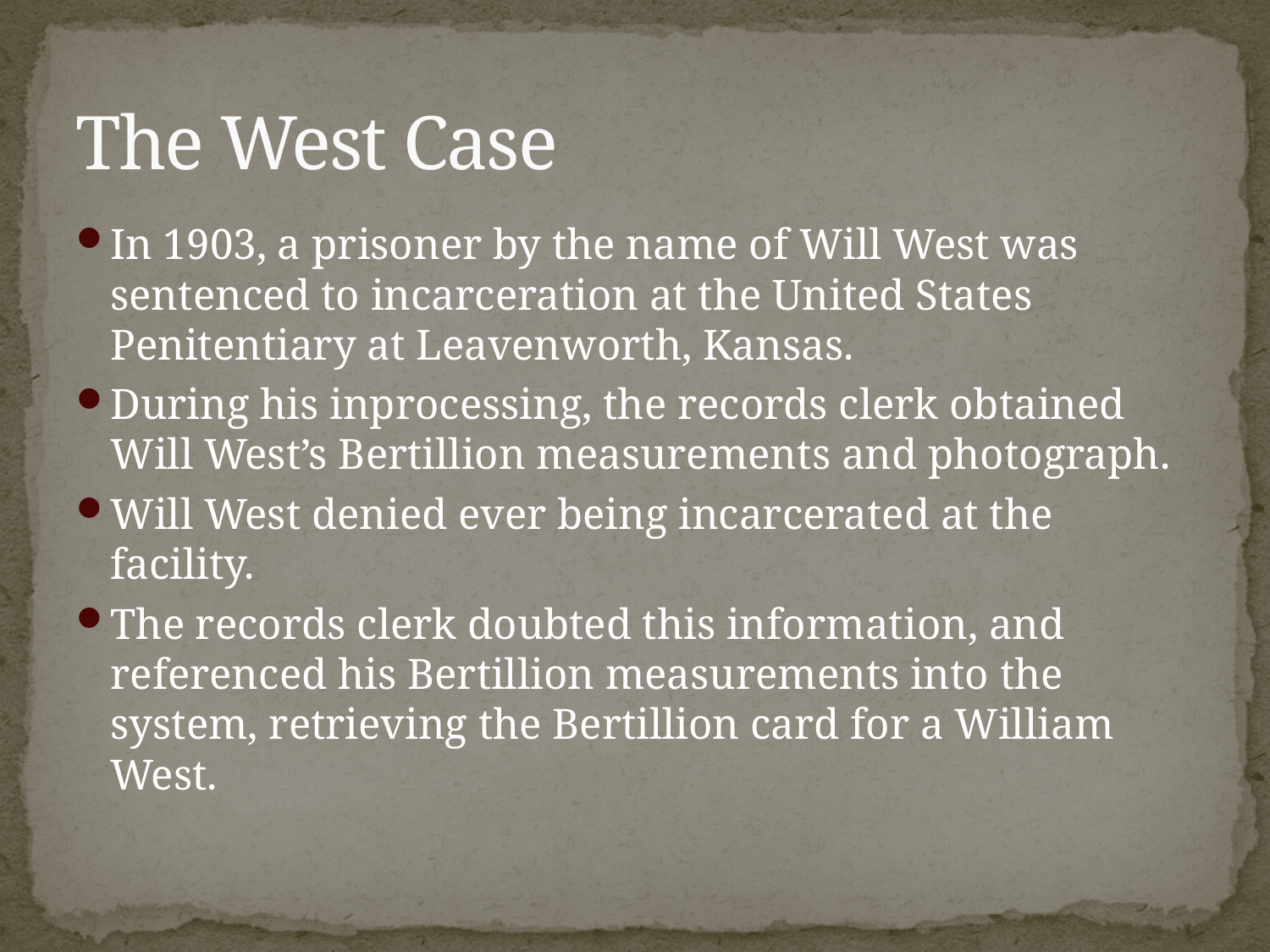

# The West Case
In 1903, a prisoner by the name of Will West was sentenced to incarceration at the United States Penitentiary at Leavenworth, Kansas.
During his inprocessing, the records clerk obtained Will West’s Bertillion measurements and photograph.
Will West denied ever being incarcerated at the facility.
The records clerk doubted this information, and referenced his Bertillion measurements into the system, retrieving the Bertillion card for a William West.